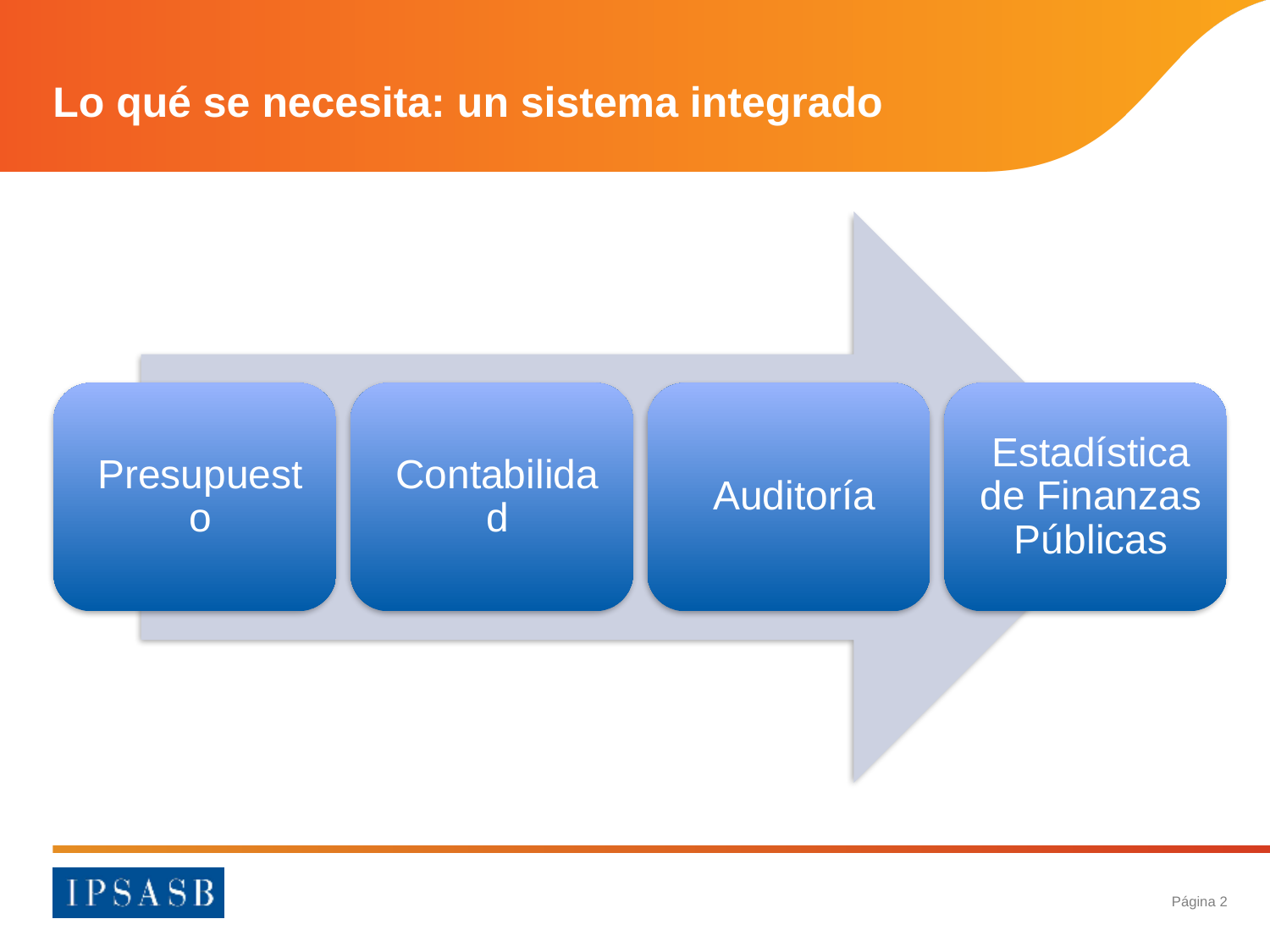

# Lo qué se necesita: un sistema integrado
Presupuesto
Contabilidad
Auditoría
Estadística de Finanzas Públicas